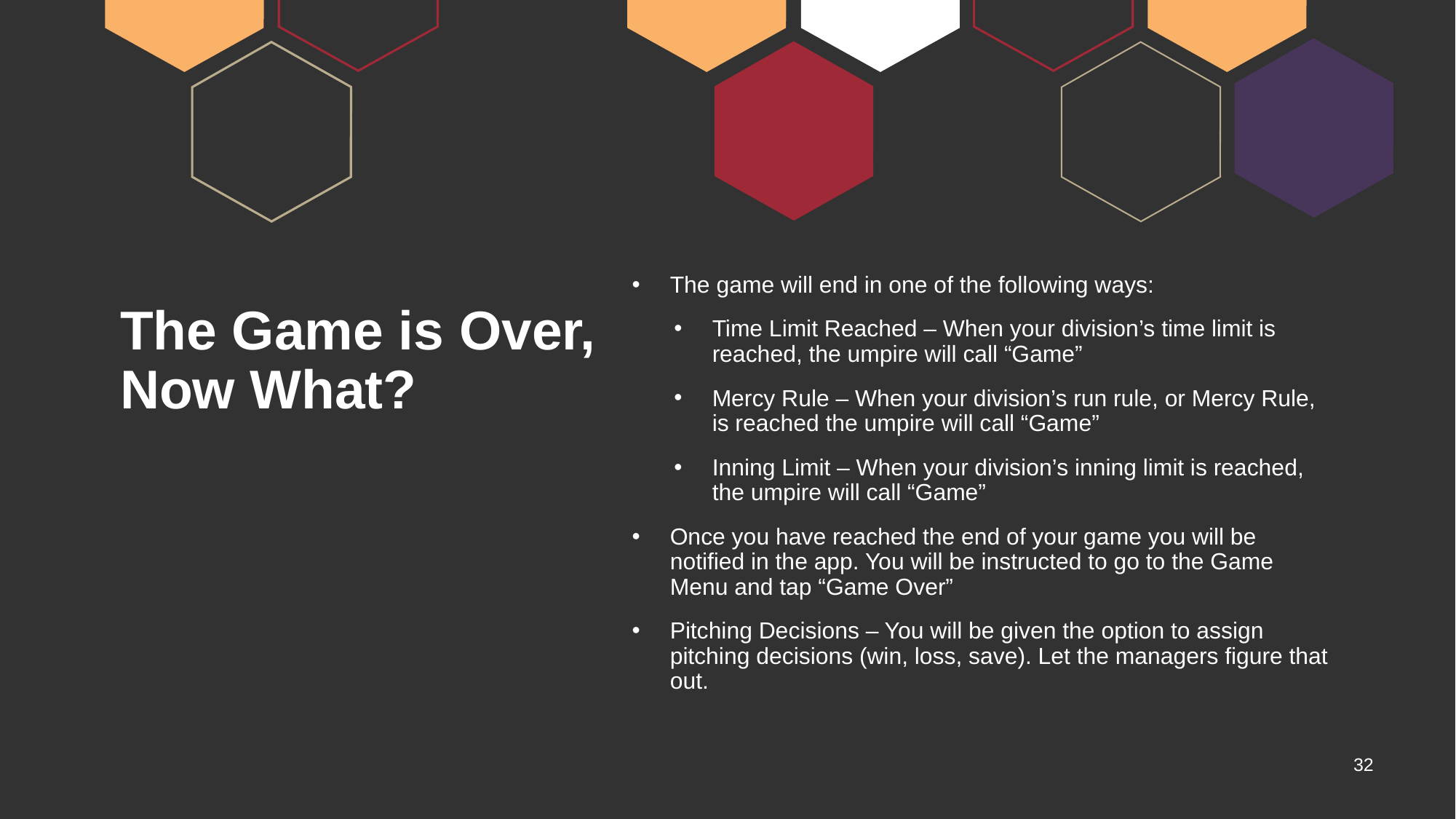

The game will end in one of the following ways:
Time Limit Reached – When your division’s time limit is reached, the umpire will call “Game”
Mercy Rule – When your division’s run rule, or Mercy Rule, is reached the umpire will call “Game”
Inning Limit – When your division’s inning limit is reached, the umpire will call “Game”
Once you have reached the end of your game you will be notified in the app. You will be instructed to go to the Game Menu and tap “Game Over”
Pitching Decisions – You will be given the option to assign pitching decisions (win, loss, save). Let the managers figure that out.
# The Game is Over, Now What?
32